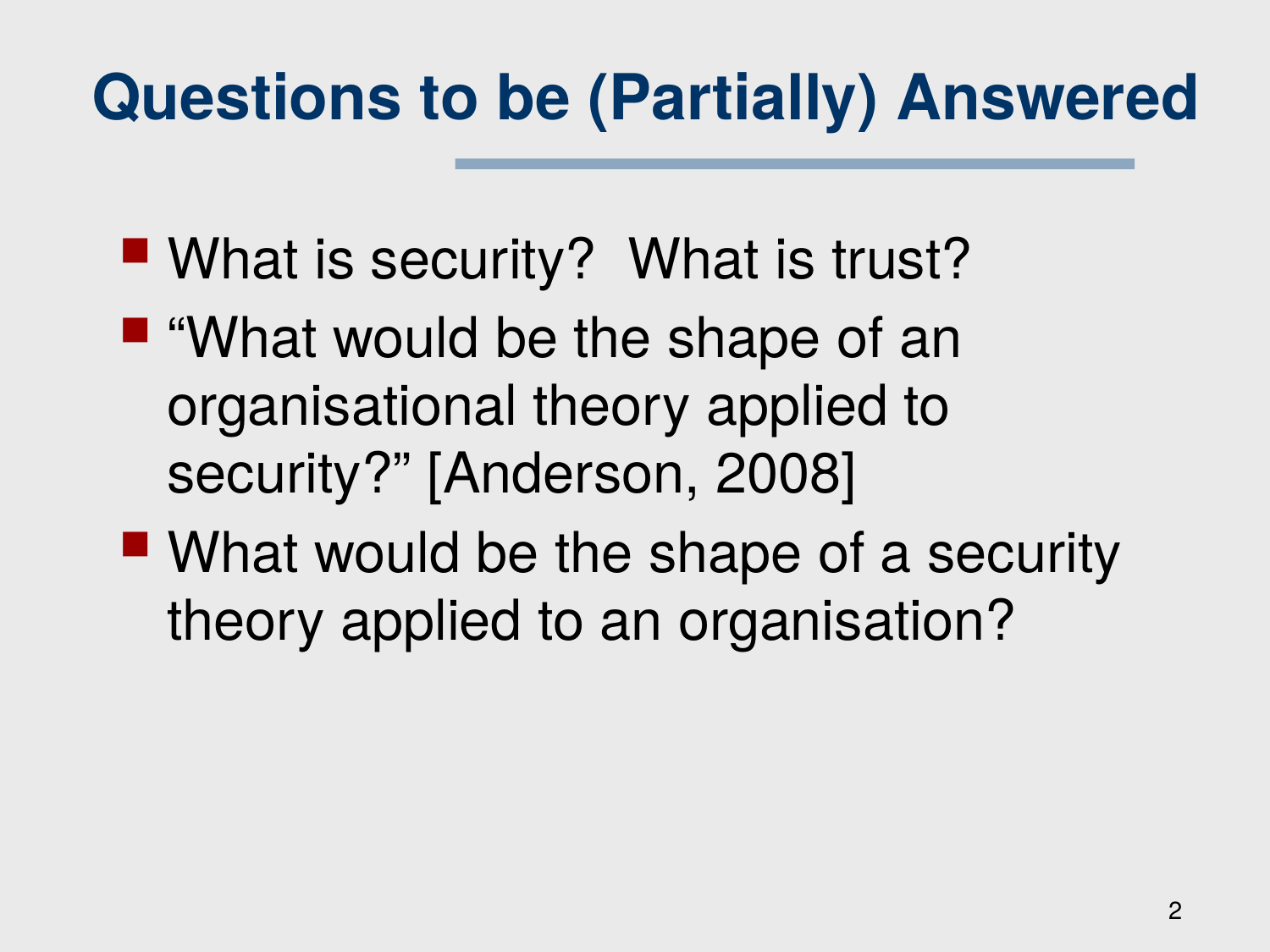

# Questions to be (Partially) Answered
What is security?  What is trust?
“What would be the shape of an organisational theory applied to security?” [Anderson, 2008]
What would be the shape of a security theory applied to an organisation?
2